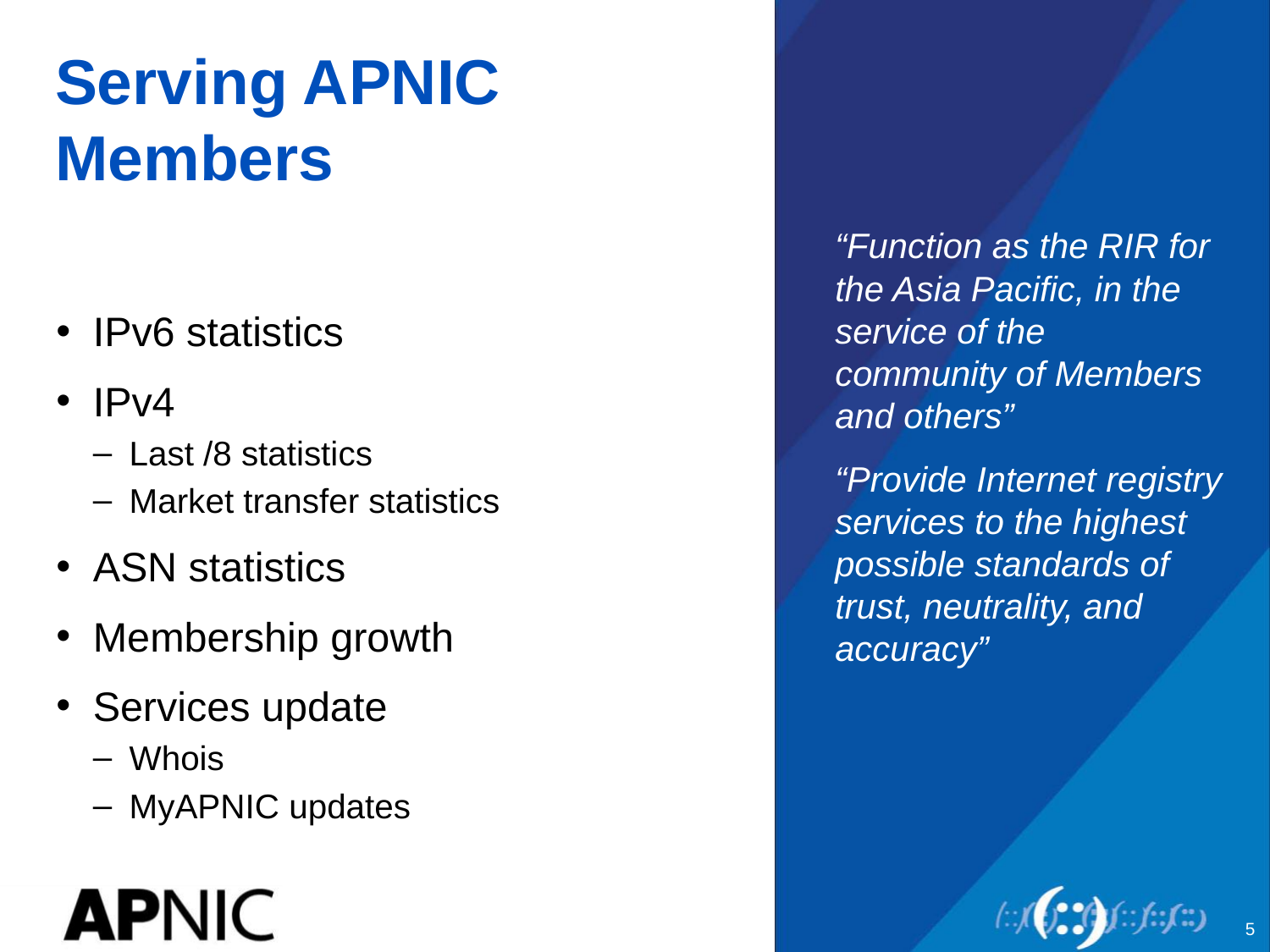

“Function as the RIR for the Asia Pacific, in the service of the community of Members and others”
“Provide Internet registry services to the highest possible standards of trust, neutrality, and accuracy”
# Serving APNIC Members

IPv6 statistics
IPv4
Last /8 statistics
Market transfer statistics
ASN statistics
Membership growth
Services update
Whois
MyAPNIC updates
5